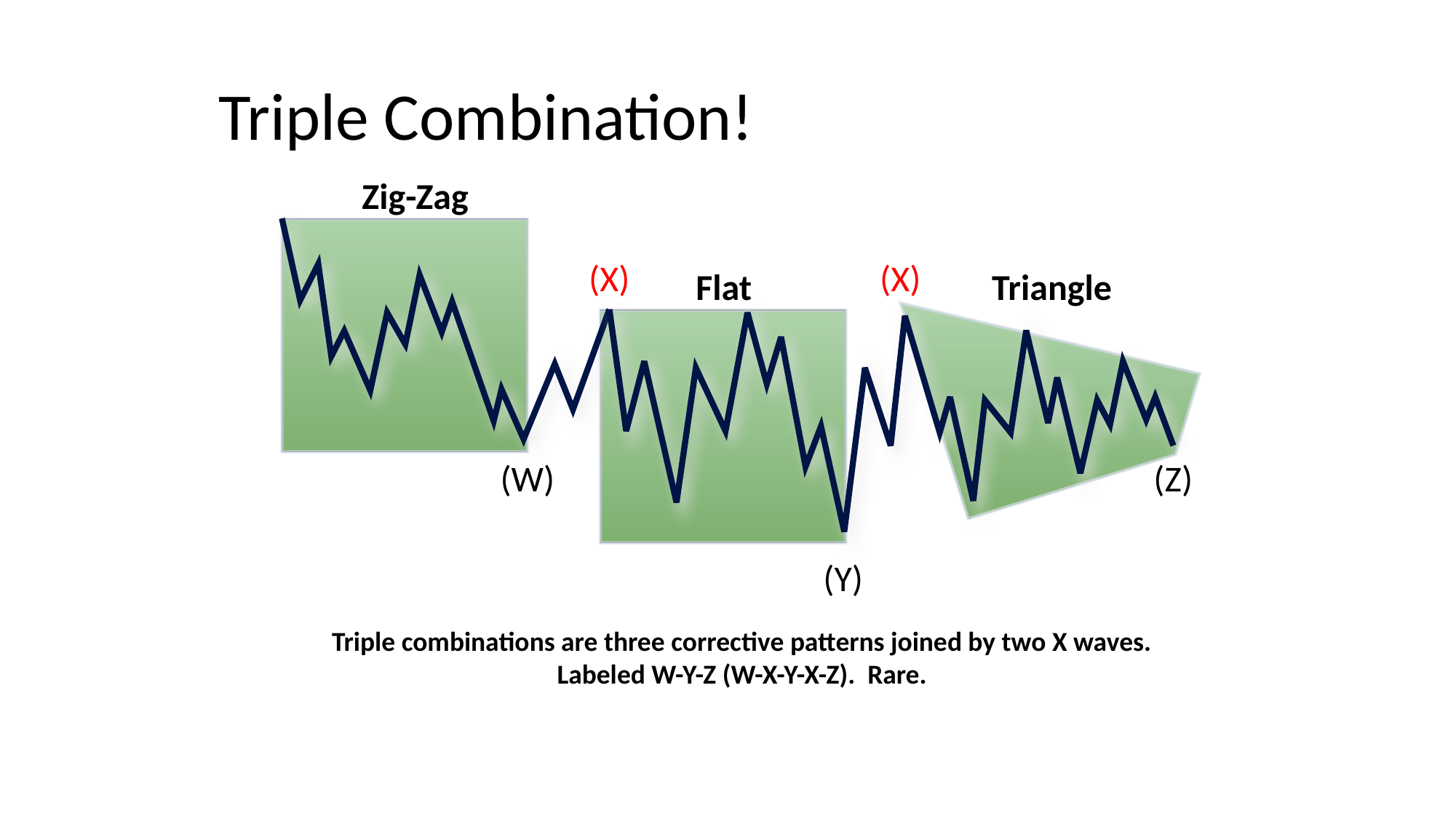

Triple Combination!
Zig-Zag

(X)
(X)
Triangle

Flat

(W)
(Z)
(Y)
Triple combinations are three corrective patterns joined by two X waves.
Labeled W-Y-Z (W-X-Y-X-Z).  Rare.